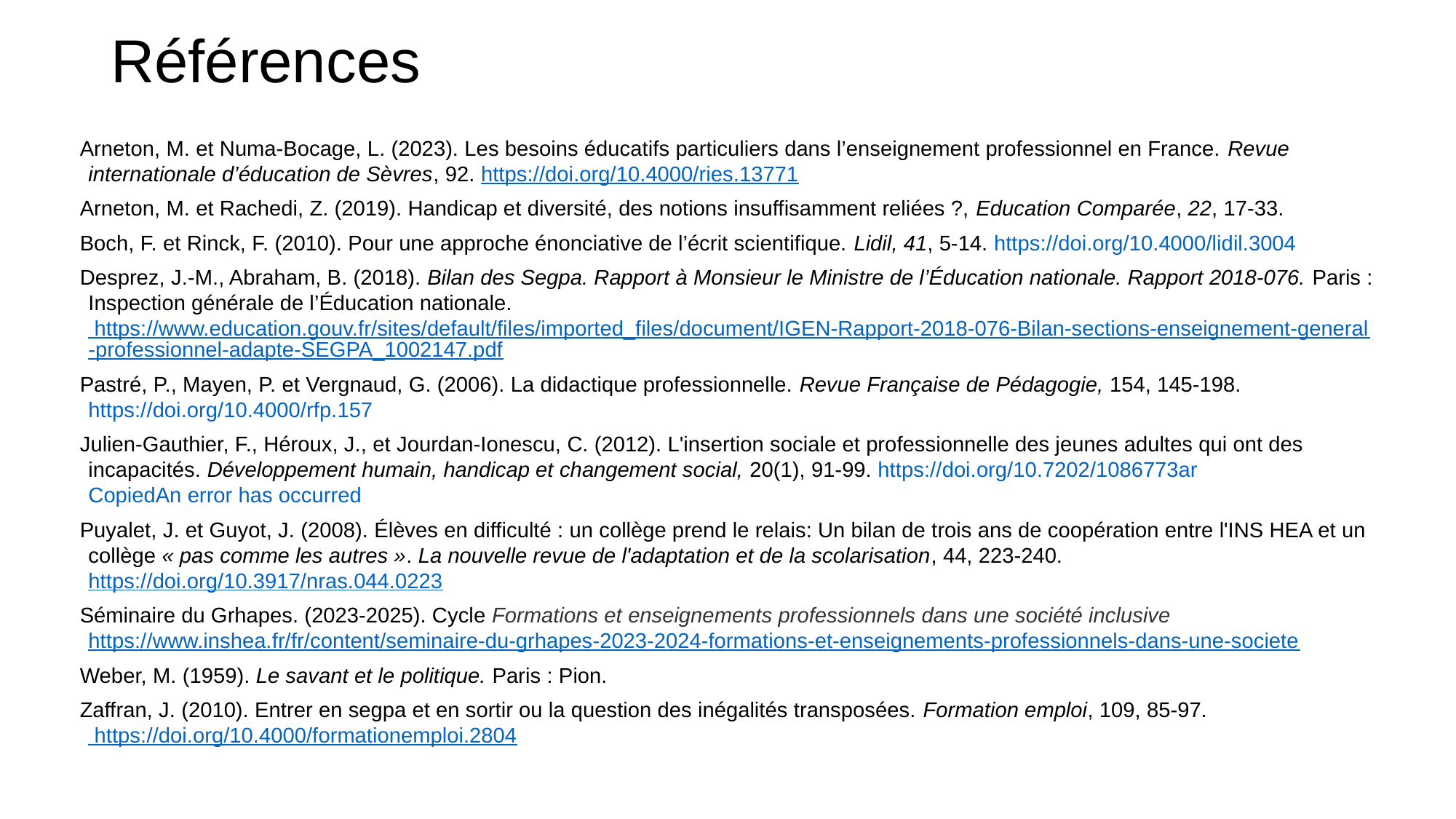

# Références
Arneton, M. et Numa-Bocage, L. (2023). Les besoins éducatifs particuliers dans l’enseignement professionnel en France. Revue internationale d’éducation de Sèvres, 92. https://doi.org/10.4000/ries.13771
Arneton, M. et Rachedi, Z. (2019). Handicap et diversité, des notions insuffisamment reliées ?, Education Comparée, 22, 17-33.
Boch, F. et Rinck, F. (2010). Pour une approche énonciative de l’écrit scientifique. Lidil, 41, 5-14. https://doi.org/10.4000/lidil.3004
Desprez, J.-M., Abraham, B. (2018). Bilan des Segpa. Rapport à Monsieur le Ministre de l’Éducation nationale. Rapport 2018-076. Paris : Inspection générale de l’Éducation nationale. https://www.education.gouv.fr/sites/default/files/imported_files/document/IGEN-Rapport-2018-076-Bilan-sections-enseignement-general-professionnel-adapte-SEGPA_1002147.pdf
Pastré, P., Mayen, P. et Vergnaud, G. (2006). La didactique professionnelle. Revue Française de Pédagogie, 154, 145-198. https://doi.org/10.4000/rfp.157
Julien-Gauthier, F., Héroux, J., et Jourdan-Ionescu, C. (2012). L'insertion sociale et professionnelle des jeunes adultes qui ont des incapacités. Développement humain, handicap et changement social, 20(1), 91-99. https://doi.org/10.7202/1086773arCopiedAn error has occurred
Puyalet, J. et Guyot, J. (2008). Élèves en difficulté : un collège prend le relais: Un bilan de trois ans de coopération entre l'INS HEA et un collège « pas comme les autres ». La nouvelle revue de l'adaptation et de la scolarisation, 44, 223-240. https://doi.org/10.3917/nras.044.0223
Séminaire du Grhapes. (2023-2025). Cycle Formations et enseignements professionnels dans une société inclusive https://www.inshea.fr/fr/content/seminaire-du-grhapes-2023-2024-formations-et-enseignements-professionnels-dans-une-societe
Weber, M. (1959). Le savant et le politique. Paris : Pion.
Zaffran, J. (2010). Entrer en segpa et en sortir ou la question des inégalités transposées. Formation emploi, 109, 85-97. https://doi.org/10.4000/formationemploi.2804